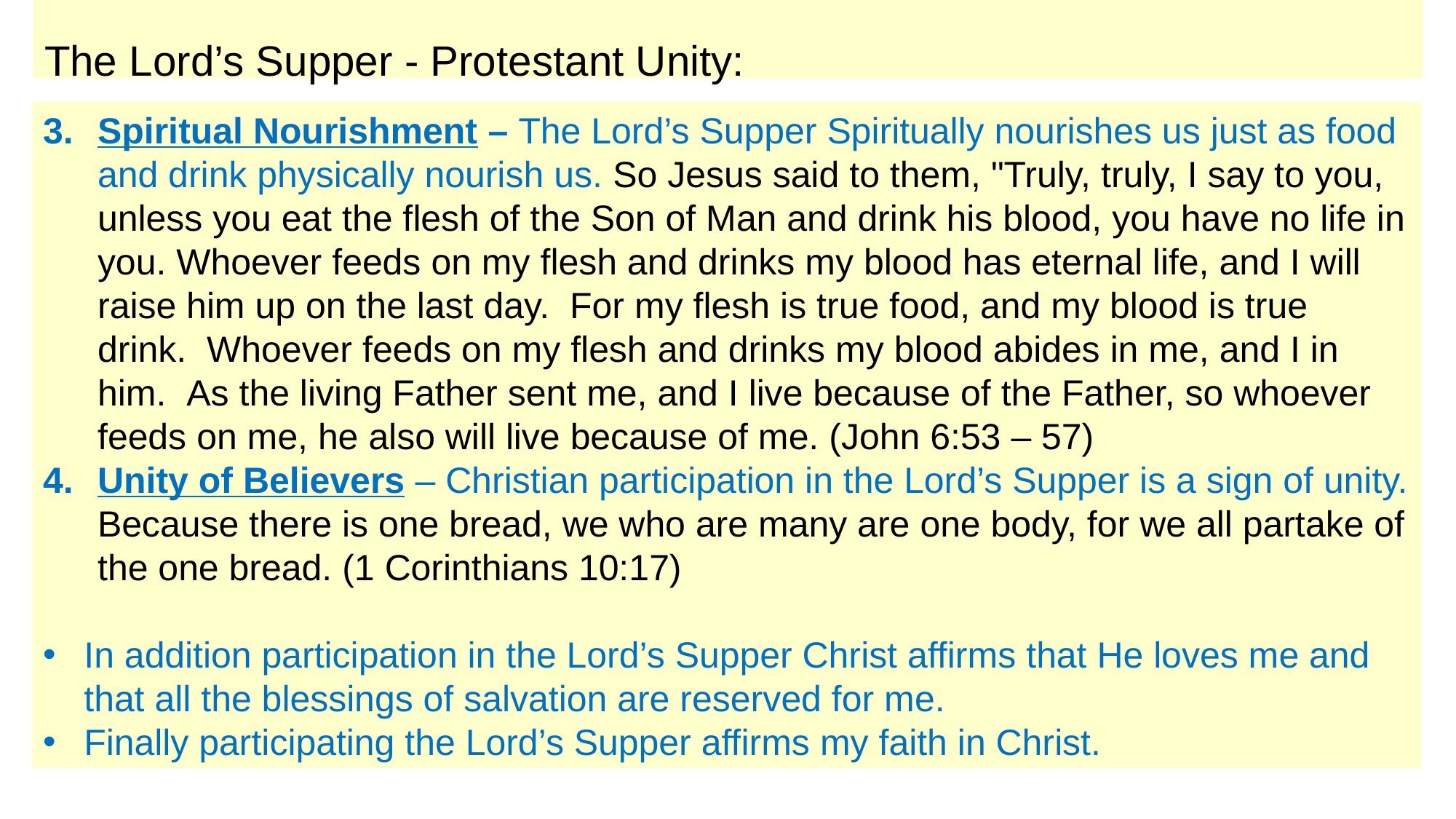

# The Lord’s Supper - Protestant Unity:

Spiritual Nourishment – The Lord’s Supper Spiritually nourishes us just as food and drink physically nourish us. So Jesus said to them, "Truly, truly, I say to you, unless you eat the flesh of the Son of Man and drink his blood, you have no life in you. Whoever feeds on my flesh and drinks my blood has eternal life, and I will raise him up on the last day.  For my flesh is true food, and my blood is true drink.  Whoever feeds on my flesh and drinks my blood abides in me, and I in him.  As the living Father sent me, and I live because of the Father, so whoever feeds on me, he also will live because of me. (John 6:53 – 57)
Unity of Believers – Christian participation in the Lord’s Supper is a sign of unity. Because there is one bread, we who are many are one body, for we all partake of the one bread. (1 Corinthians 10:17)

In addition participation in the Lord’s Supper Christ affirms that He loves me and that all the blessings of salvation are reserved for me.
Finally participating the Lord’s Supper affirms my faith in Christ.